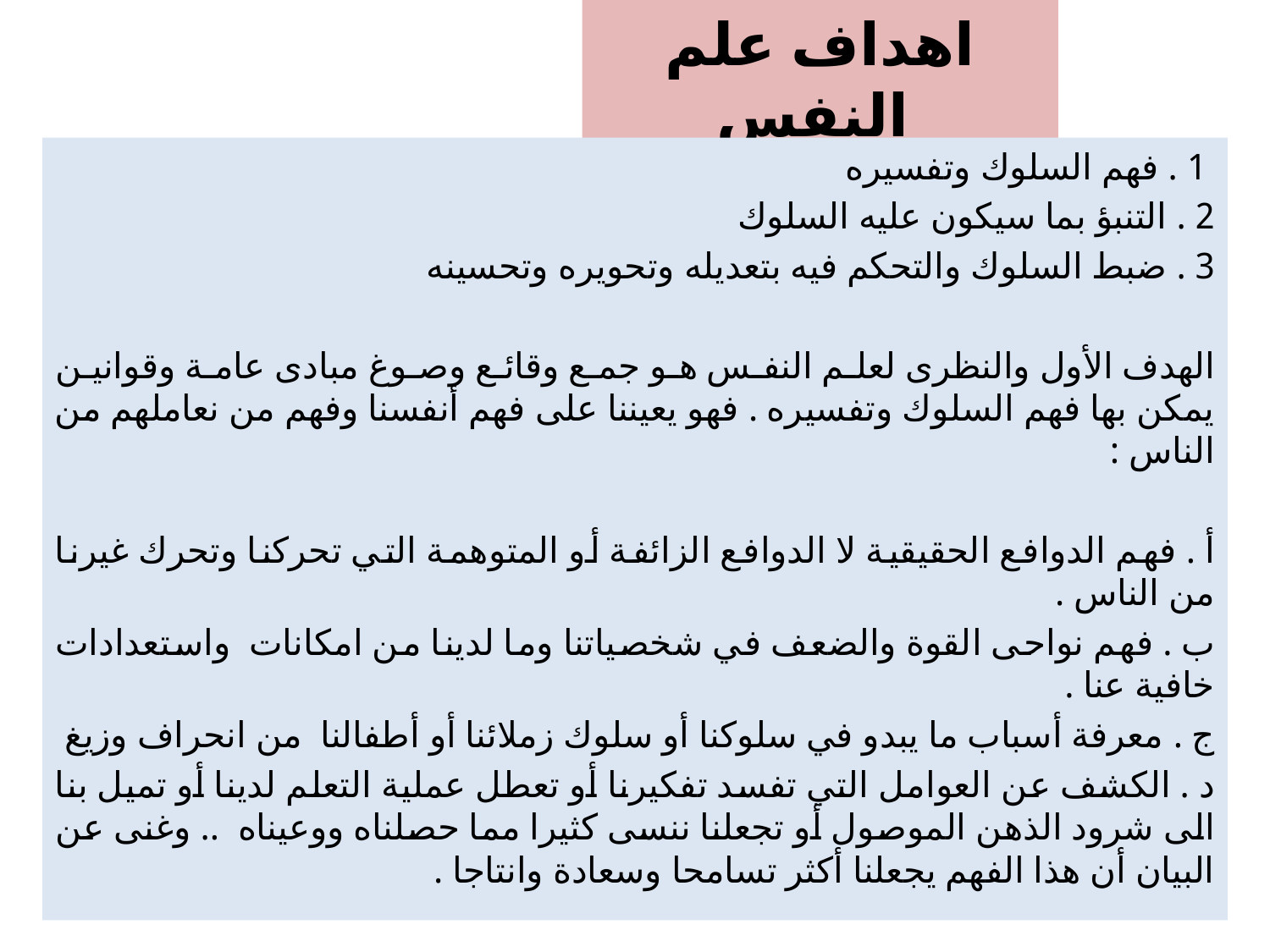

# اهداف علم النفس
 1 . فهم السلوك وتفسيره
2 . التنبؤ بما سيكون عليه السلوك
3 . ضبط السلوك والتحكم فيه بتعديله وتحويره وتحسينه

الهدف الأول والنظرى لعلم النفس هو جمع وقائع وصوغ مبادى عامة وقوانين يمكن بها فهم السلوك وتفسيره . فهو يعيننا على فهم أنفسنا وفهم من نعاملهم من الناس :

أ . فهم الدوافع الحقيقية لا الدوافع الزائفة أو المتوهمة التي تحركنا وتحرك غيرنا من الناس .
ب . فهم نواحى القوة والضعف في شخصياتنا وما لدينا من امكانات  واستعدادات خافية عنا .
ج . معرفة أسباب ما يبدو في سلوكنا أو سلوك زملائنا أو أطفالنا  من انحراف وزيغ
د . الكشف عن العوامل التي تفسد تفكيرنا أو تعطل عملية التعلم لدينا أو تميل بنا الى شرود الذهن الموصول أو تجعلنا ننسى كثيرا مما حصلناه ووعيناه  .. وغنى عن البيان أن هذا الفهم يجعلنا أكثر تسامحا وسعادة وانتاجا .